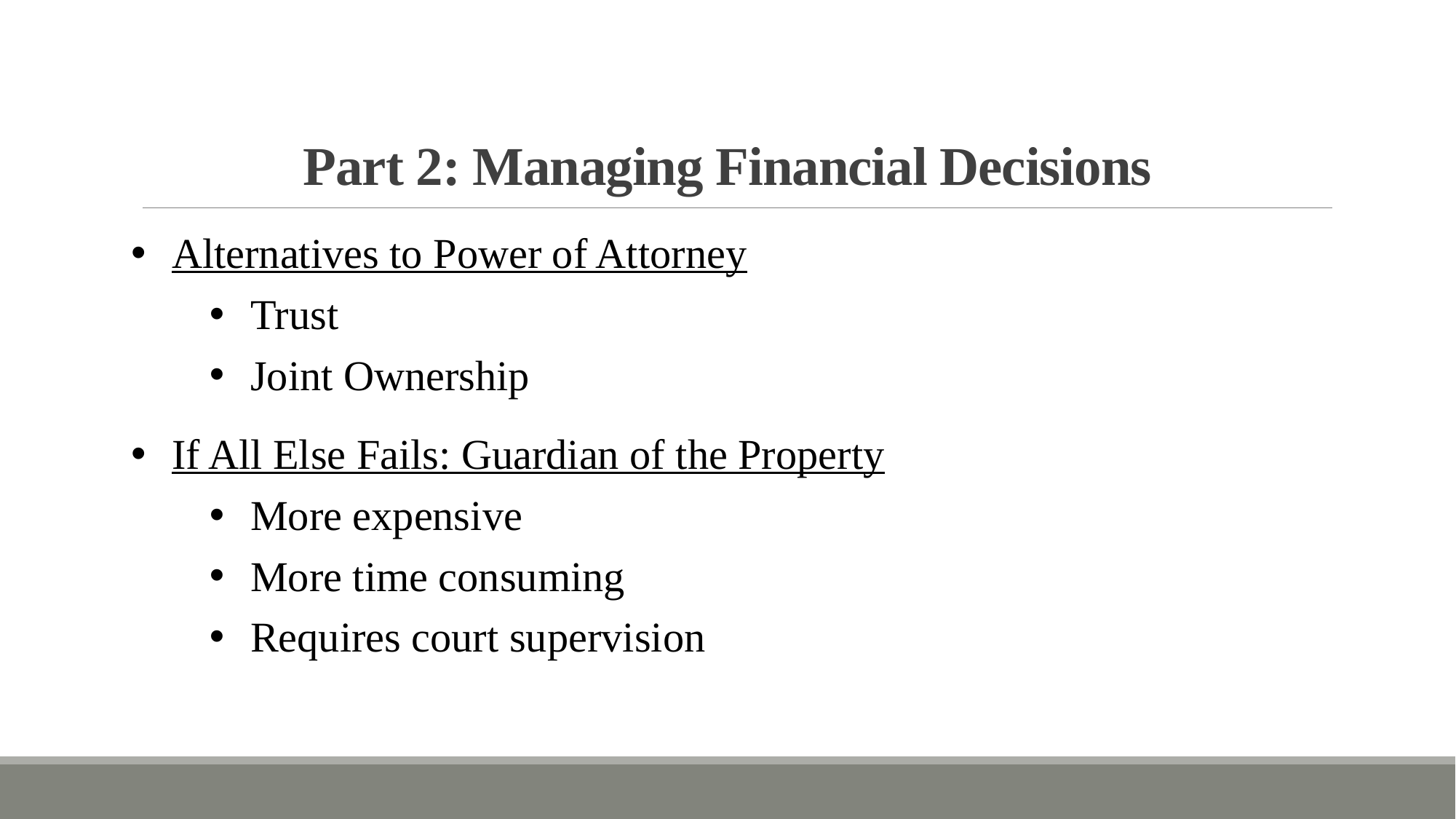

# Part 2: Managing Financial Decisions
Alternatives to Power of Attorney
Trust
Joint Ownership
If All Else Fails: Guardian of the Property
More expensive
More time consuming
Requires court supervision